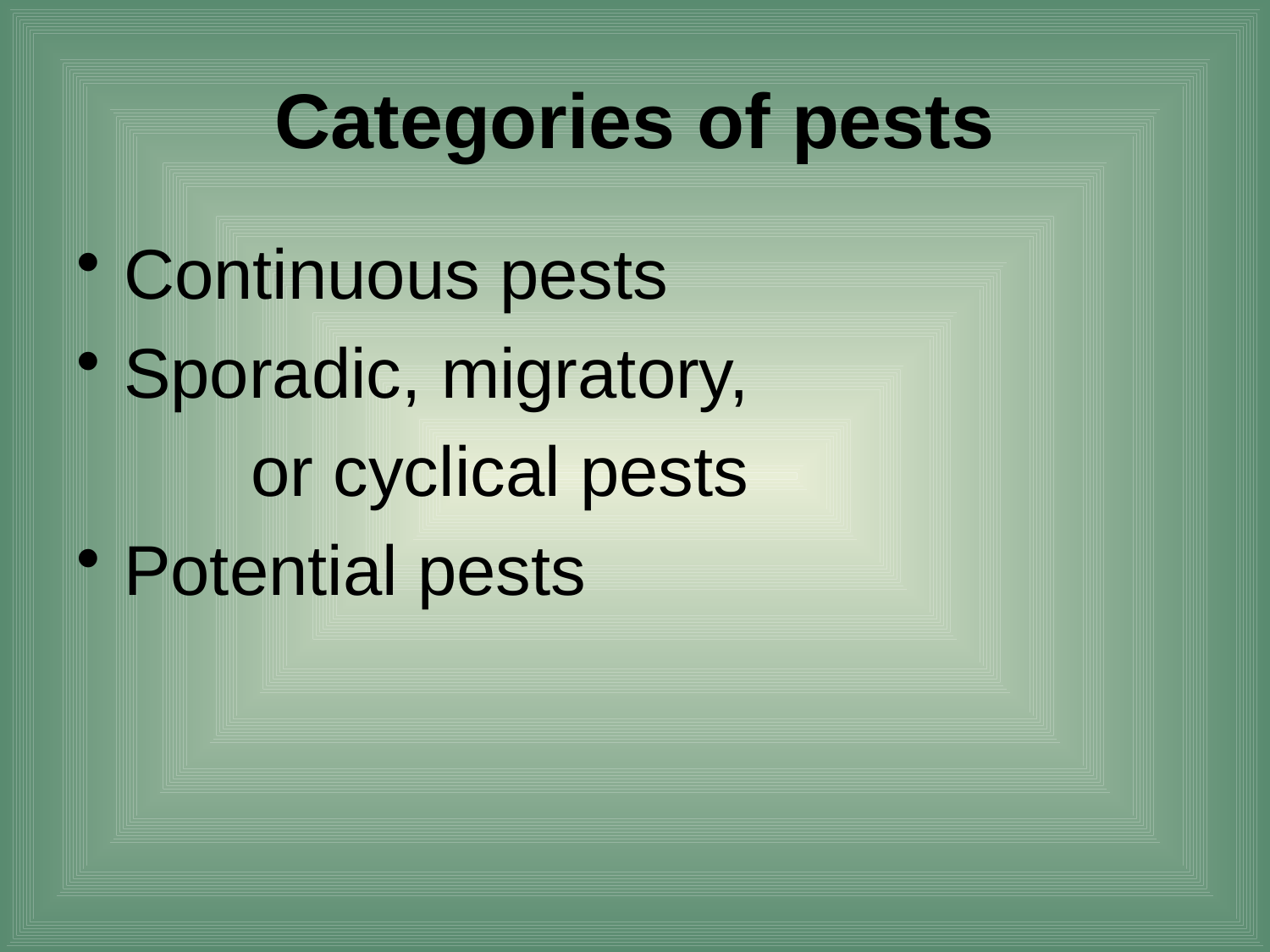

# Categories of pests
Continuous pests
Sporadic, migratory,
		or cyclical pests
Potential pests